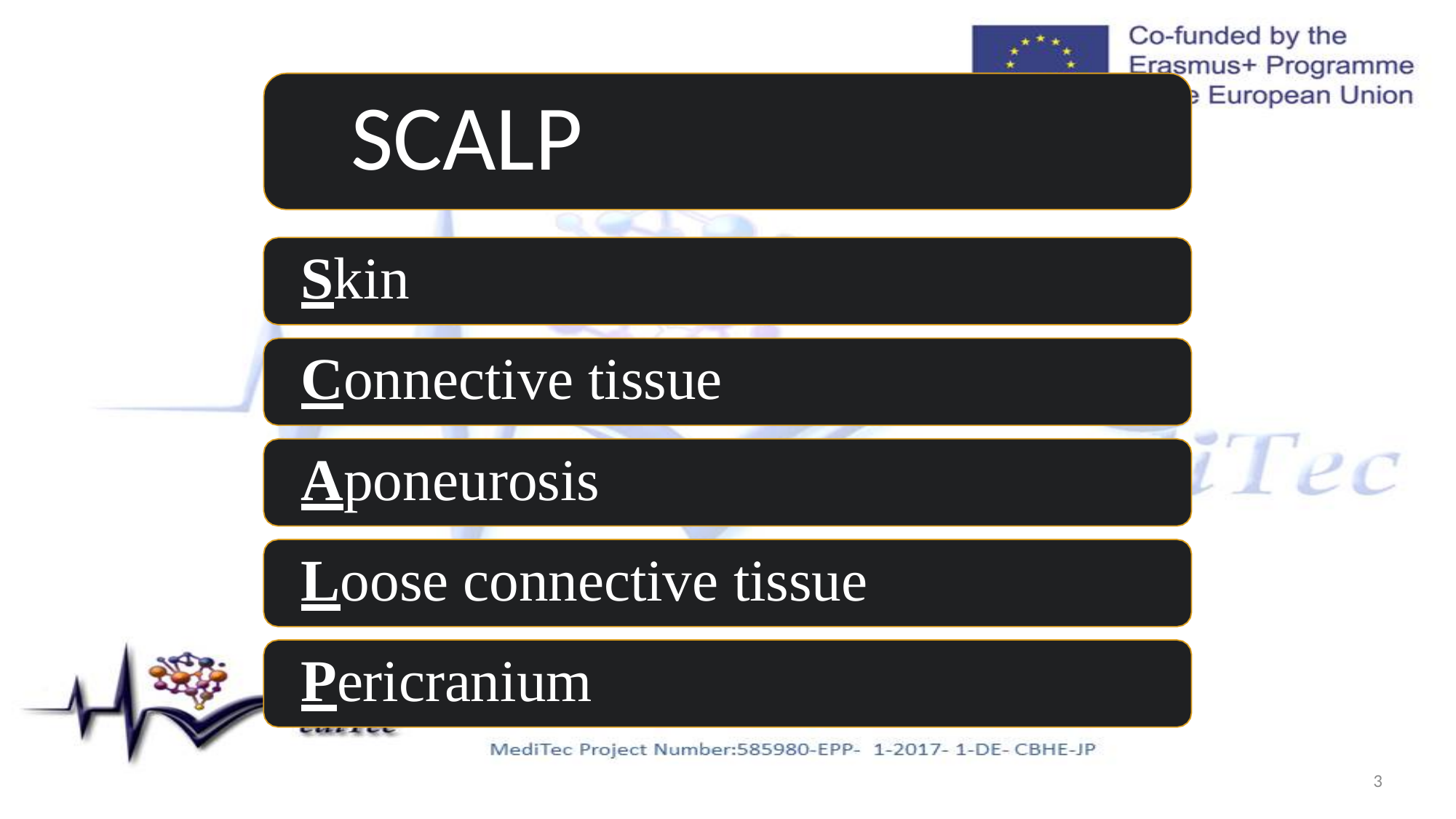

# SCALP
Skin
Connective tissue
Aponeurosis
Loose connective tissue
Pericranium

3